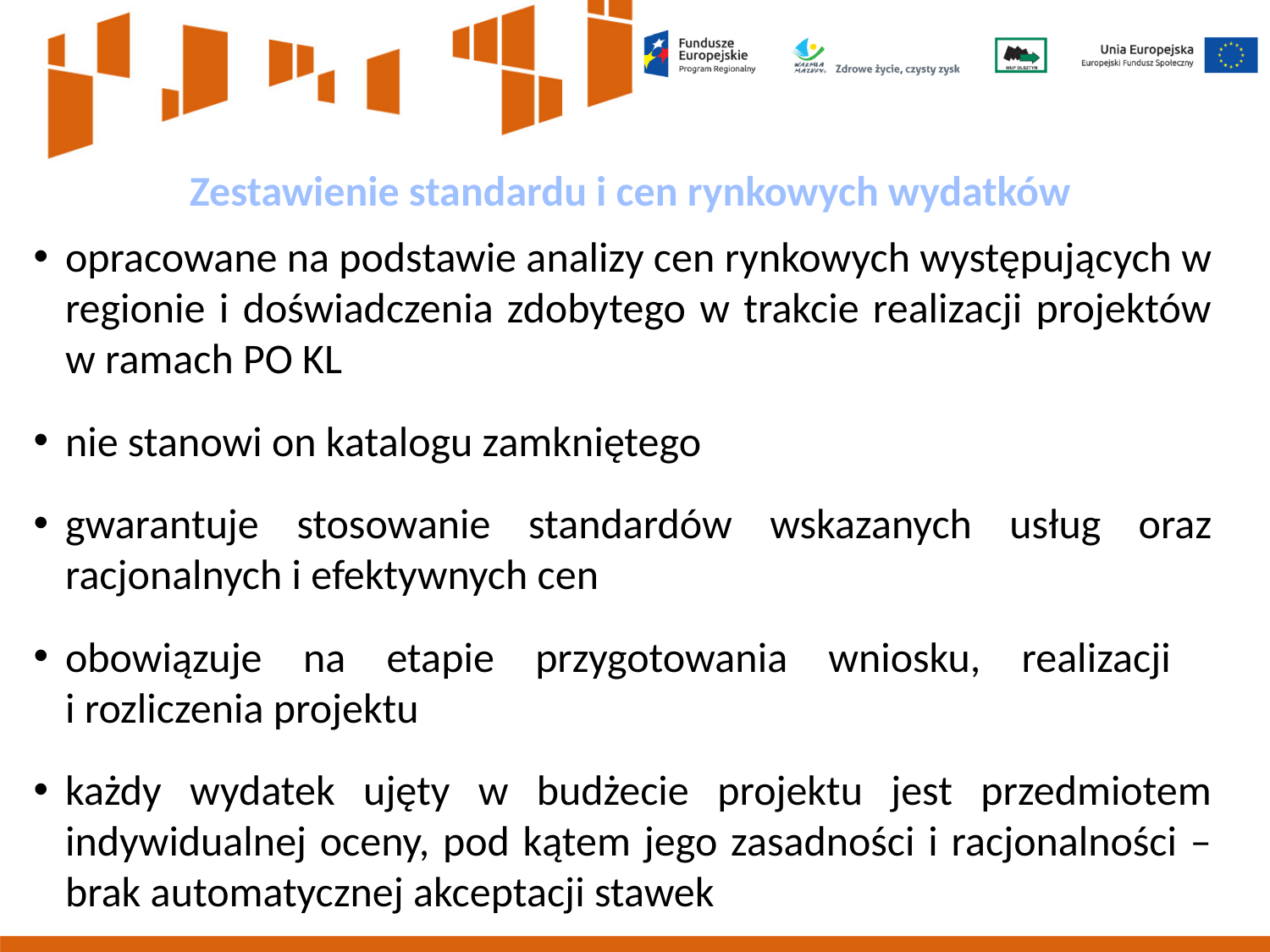

Zestawienie standardu i cen rynkowych wydatków
opracowane na podstawie analizy cen rynkowych występujących w regionie i doświadczenia zdobytego w trakcie realizacji projektów w ramach PO KL
nie stanowi on katalogu zamkniętego
gwarantuje stosowanie standardów wskazanych usług oraz racjonalnych i efektywnych cen
obowiązuje na etapie przygotowania wniosku, realizacji
i rozliczenia projektu
każdy wydatek ujęty w budżecie projektu jest przedmiotem indywidualnej oceny, pod kątem jego zasadności i racjonalności – brak automatycznej akceptacji stawek